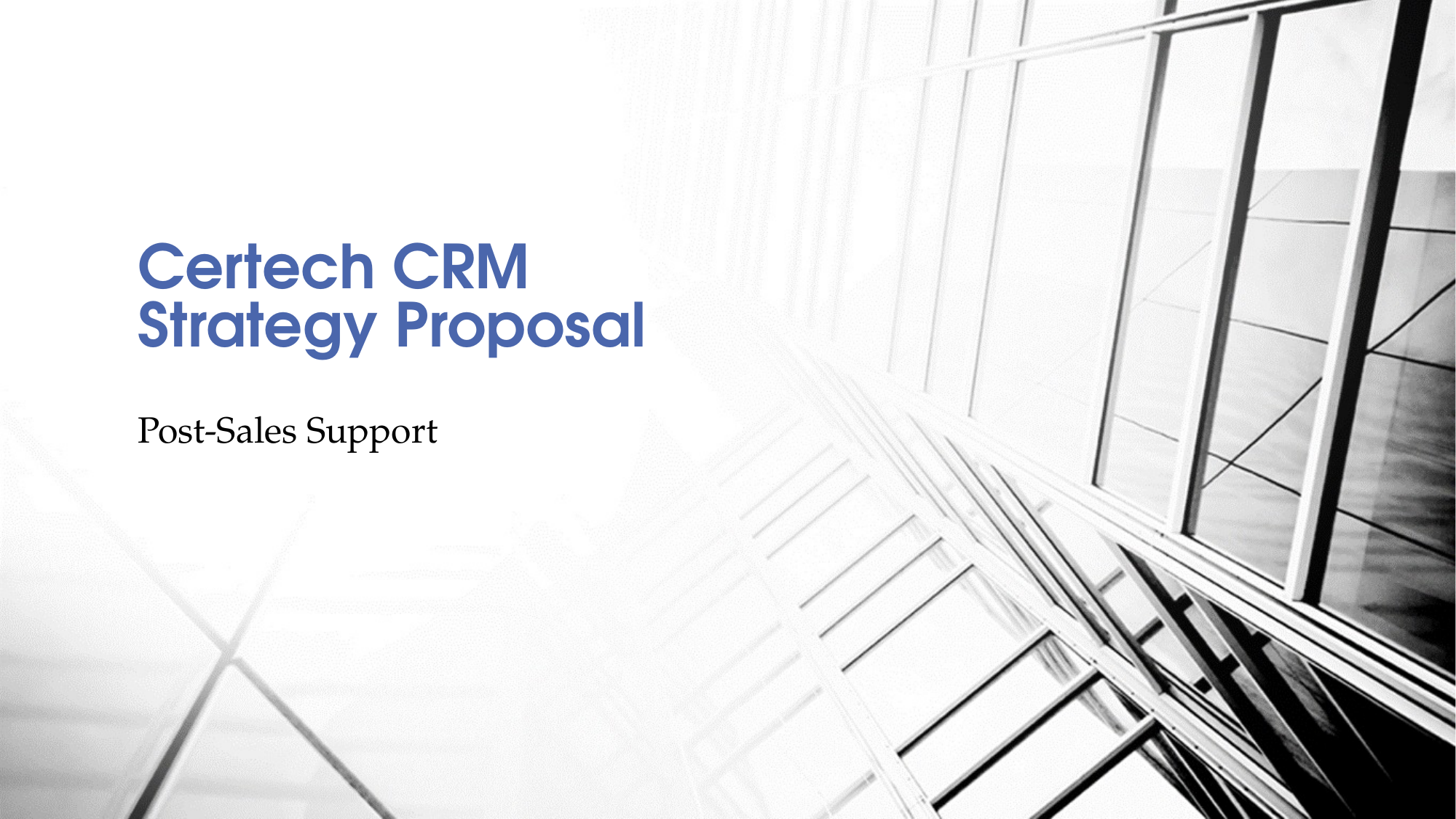

# Certech CRM Strategy Proposal
Post-Sales Support